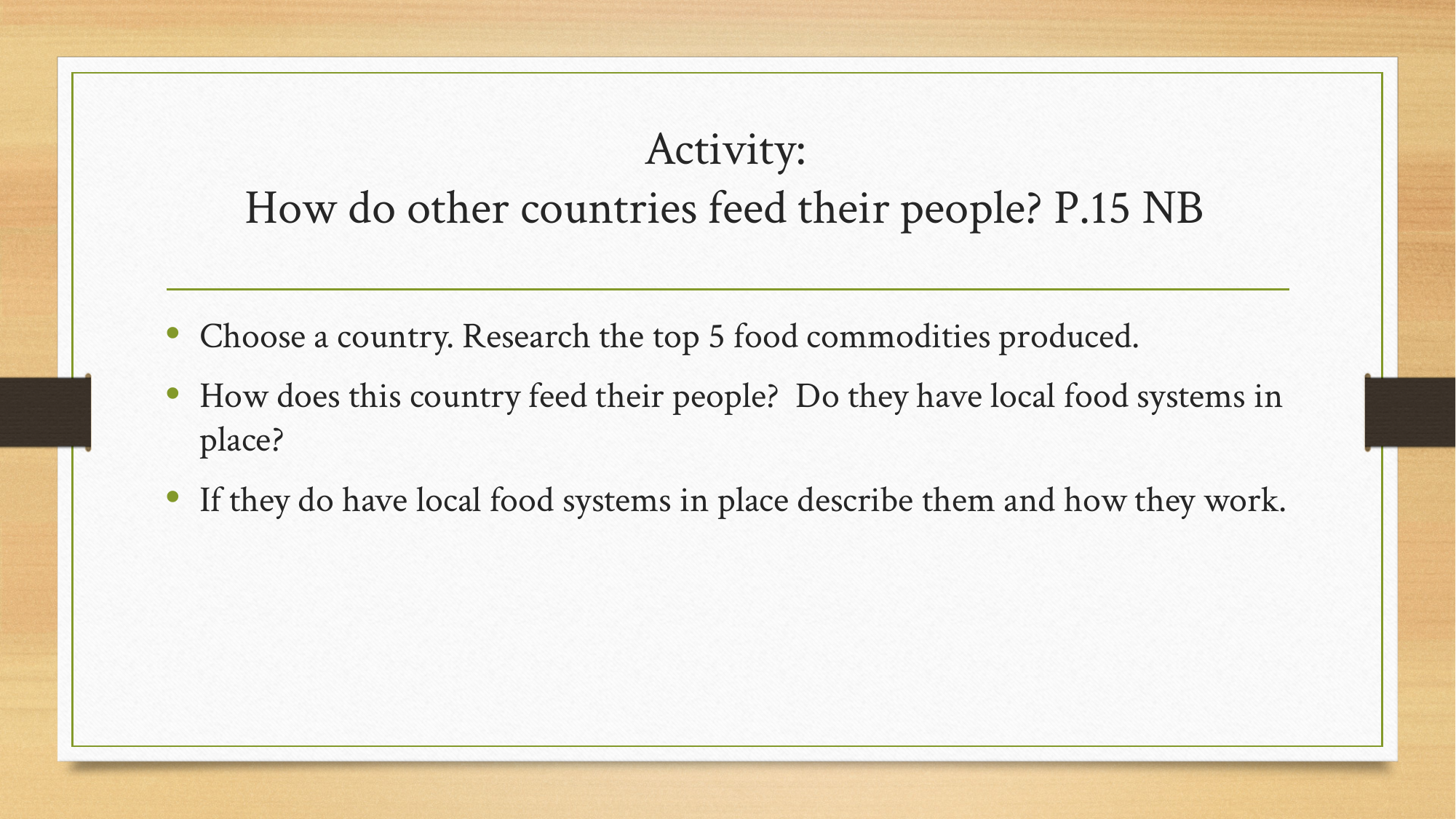

# Activity: How do other countries feed their people? P.15 NB
Choose a country. Research the top 5 food commodities produced.
How does this country feed their people?  Do they have local food systems in place?
If they do have local food systems in place describe them and how they work.